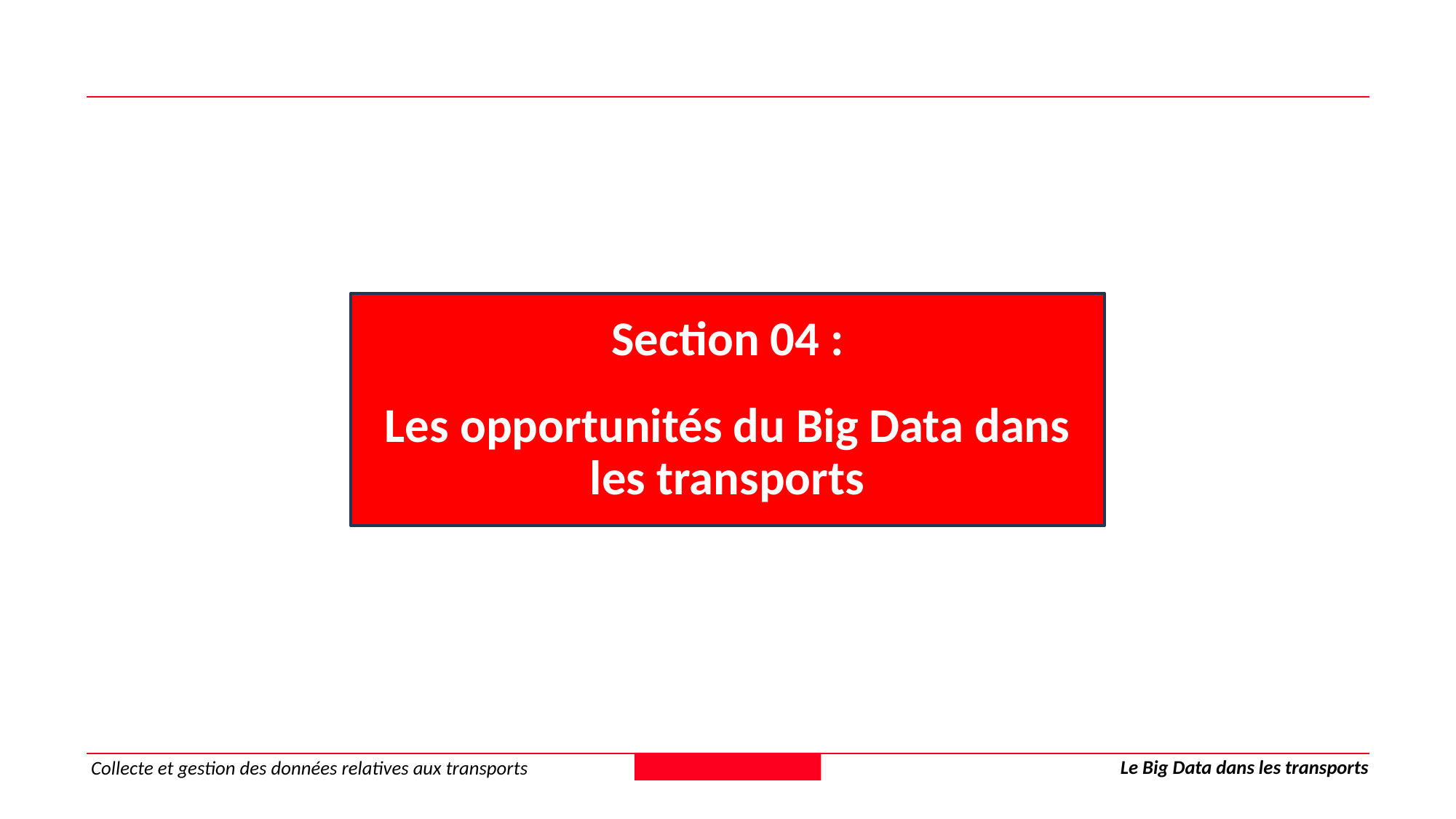

Section 04 :
Les opportunités du Big Data dans les transports
Le Big Data dans les transports
Collecte et gestion des données relatives aux transports